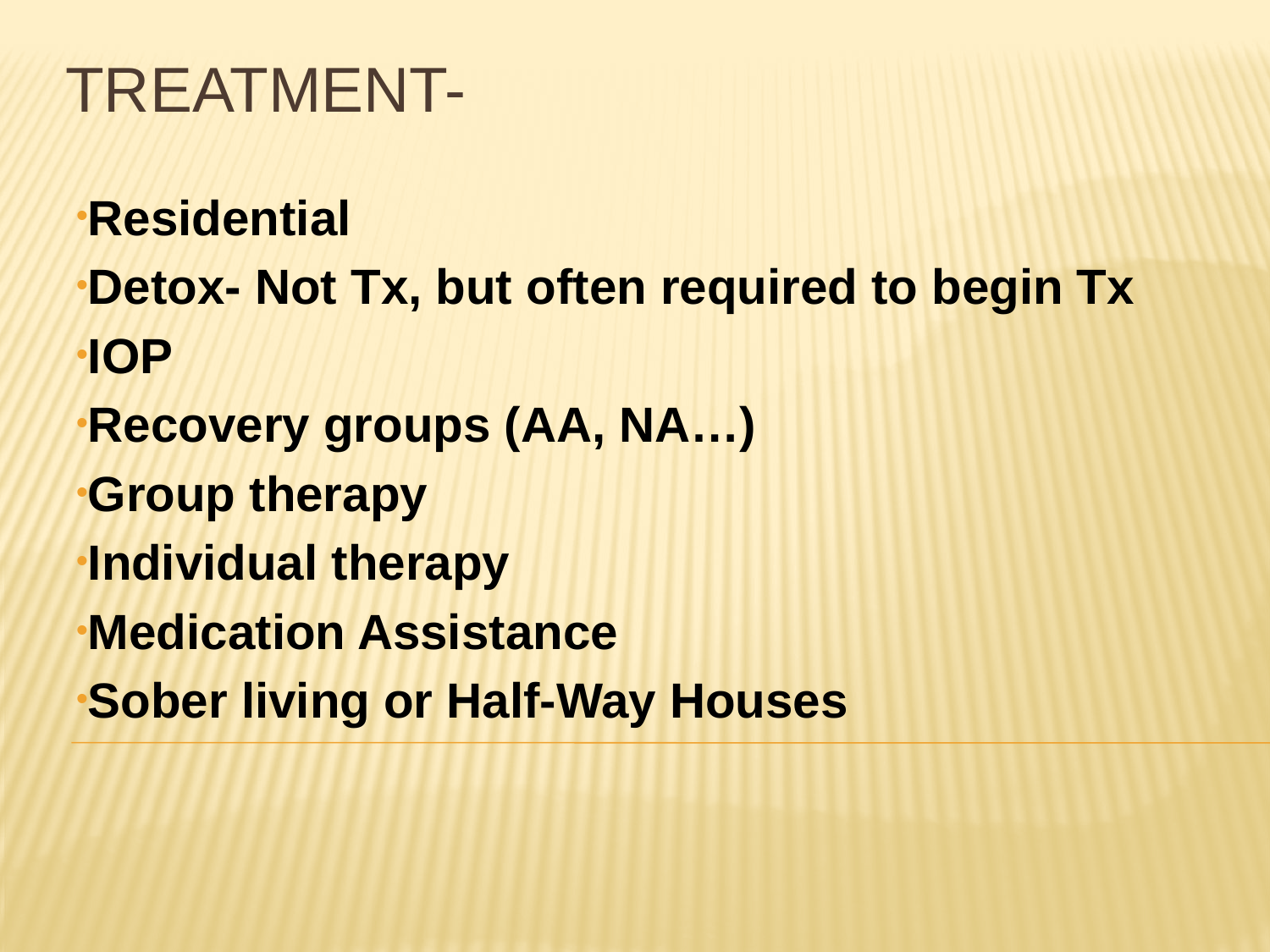

# Treatment-
Residential
Detox- Not Tx, but often required to begin Tx
IOP
Recovery groups (AA, NA…)
Group therapy
Individual therapy
Medication Assistance
Sober living or Half-Way Houses